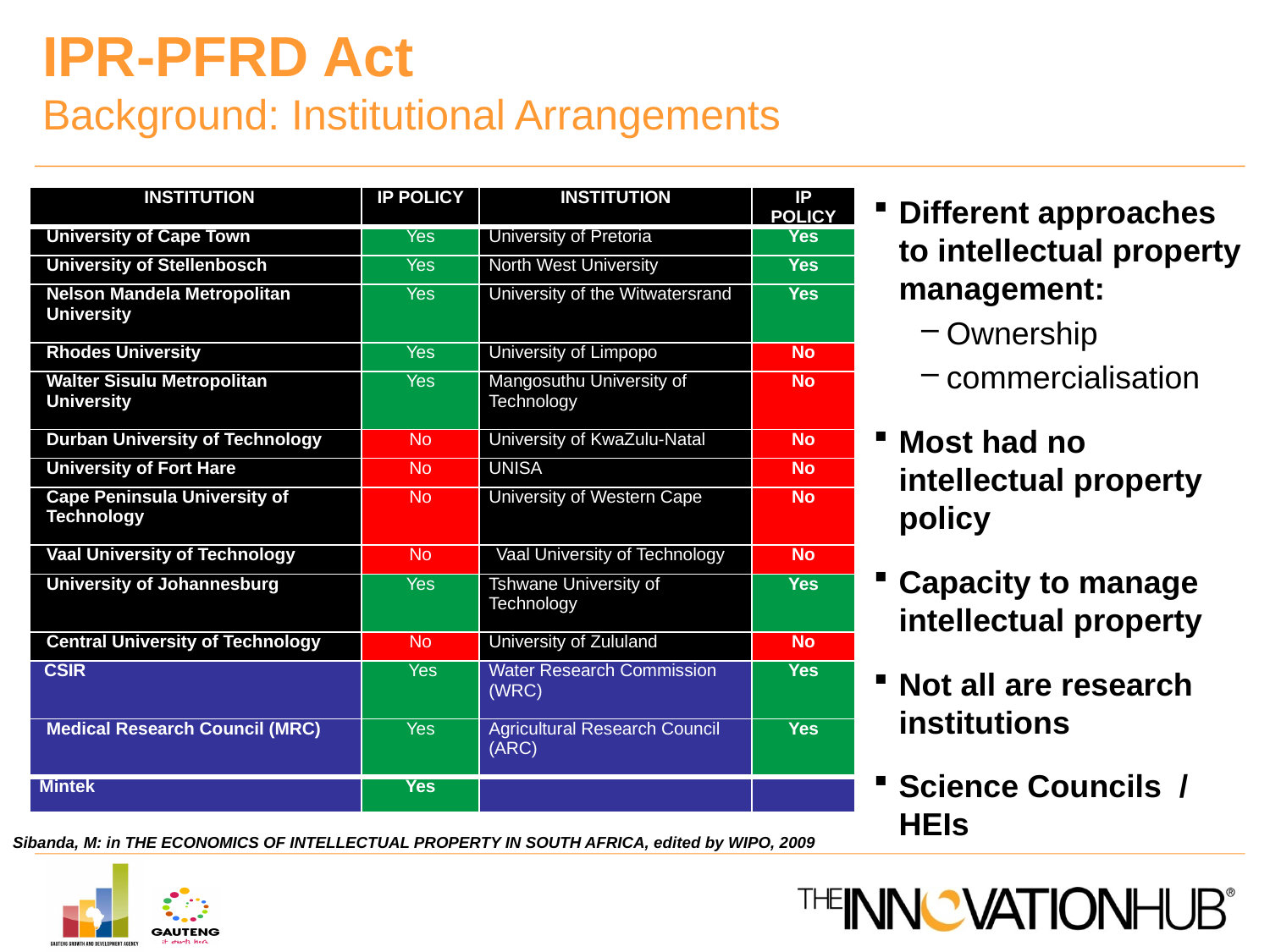

IPR-PFRD Act
Background: Institutional Arrangements

Different approaches to intellectual property management:
Ownership
commercialisation

Most had no intellectual property policy

Capacity to manage intellectual property

Not all are research institutions

Science Councils  / HEIs
| INSTITUTION | IP POLICY | INSTITUTION | IP POLICY |
| --- | --- | --- | --- |
| University of Cape Town | Yes | University of Pretoria | Yes |
| University of Stellenbosch | Yes | North West University | Yes |
| Nelson Mandela Metropolitan University | Yes | University of the Witwatersrand | Yes |
| Rhodes University | Yes | University of Limpopo | No |
| Walter Sisulu Metropolitan University | Yes | Mangosuthu University of Technology | No |
| Durban University of Technology | No | University of KwaZulu-Natal | No |
| University of Fort Hare | No | UNISA | No |
| Cape Peninsula University of Technology | No | University of Western Cape | No |
| Vaal University of Technology | No | Vaal University of Technology | No |
| University of Johannesburg | Yes | Tshwane University of Technology | Yes |
| Central University of Technology | No | University of Zululand | No |
| CSIR | Yes | Water Research Commission (WRC) | Yes |
| Medical Research Council (MRC) | Yes | Agricultural Research Council (ARC) | Yes |
| Mintek | Yes |  |  |
Sibanda, M: in THE ECONOMICS OF INTELLECTUAL PROPERTY IN SOUTH AFRICA, edited by WIPO, 2009